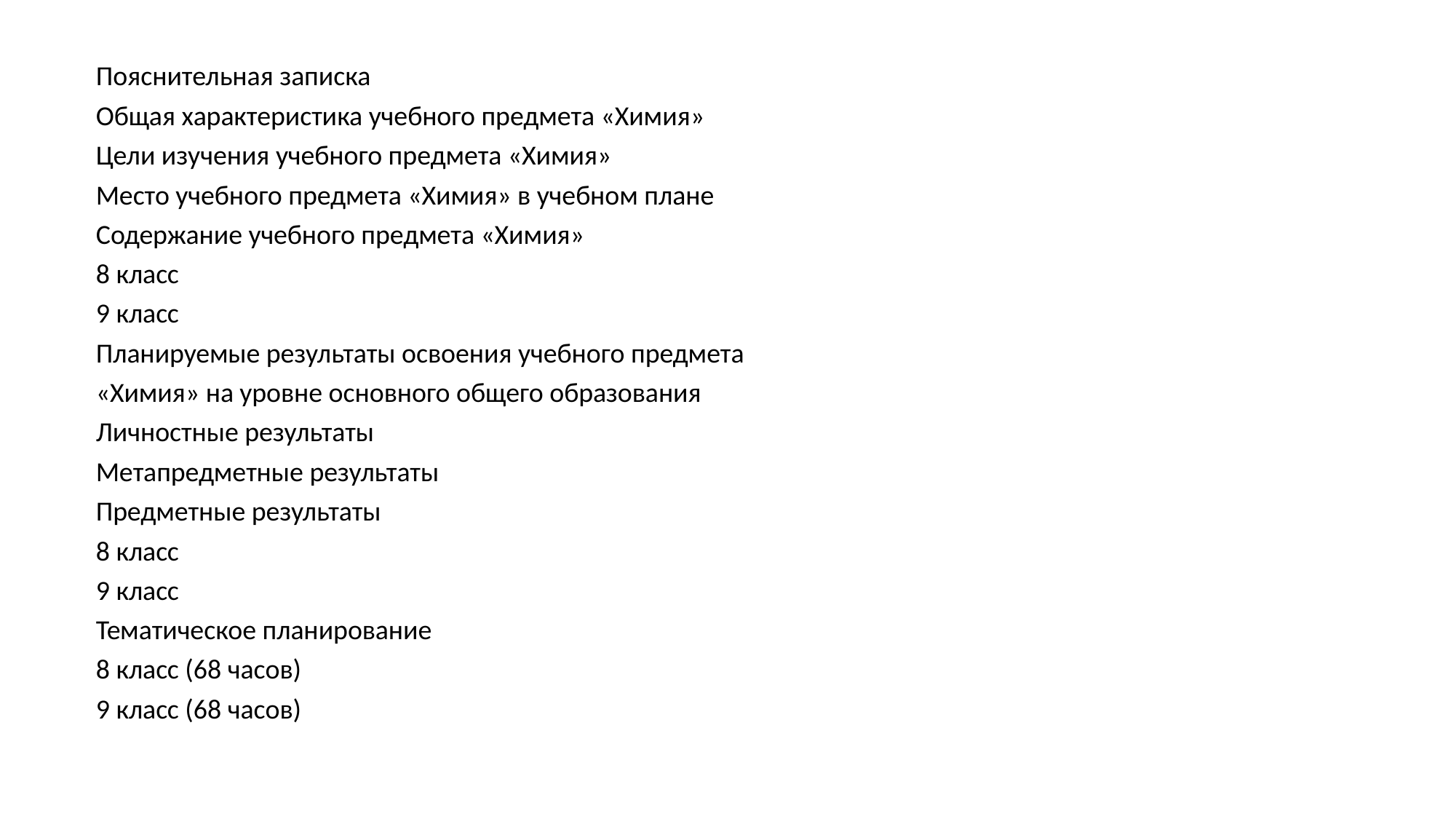

#
Пояснительная записка
Общая характеристика учебного предмета «Химия»
Цели изучения учебного предмета «Химия»
Место учебного предмета «Химия» в учебном плане
Содержание учебного предмета «Химия»
8 класс
9 класс
Планируемые результаты освоения учебного предмета
«Химия» на уровне основного общего образования
Личностные результаты
Метапредметные результаты
Предметные результаты
8 класс
9 класс
Тематическое планирование
8 класс (68 часов)
9 класс (68 часов)